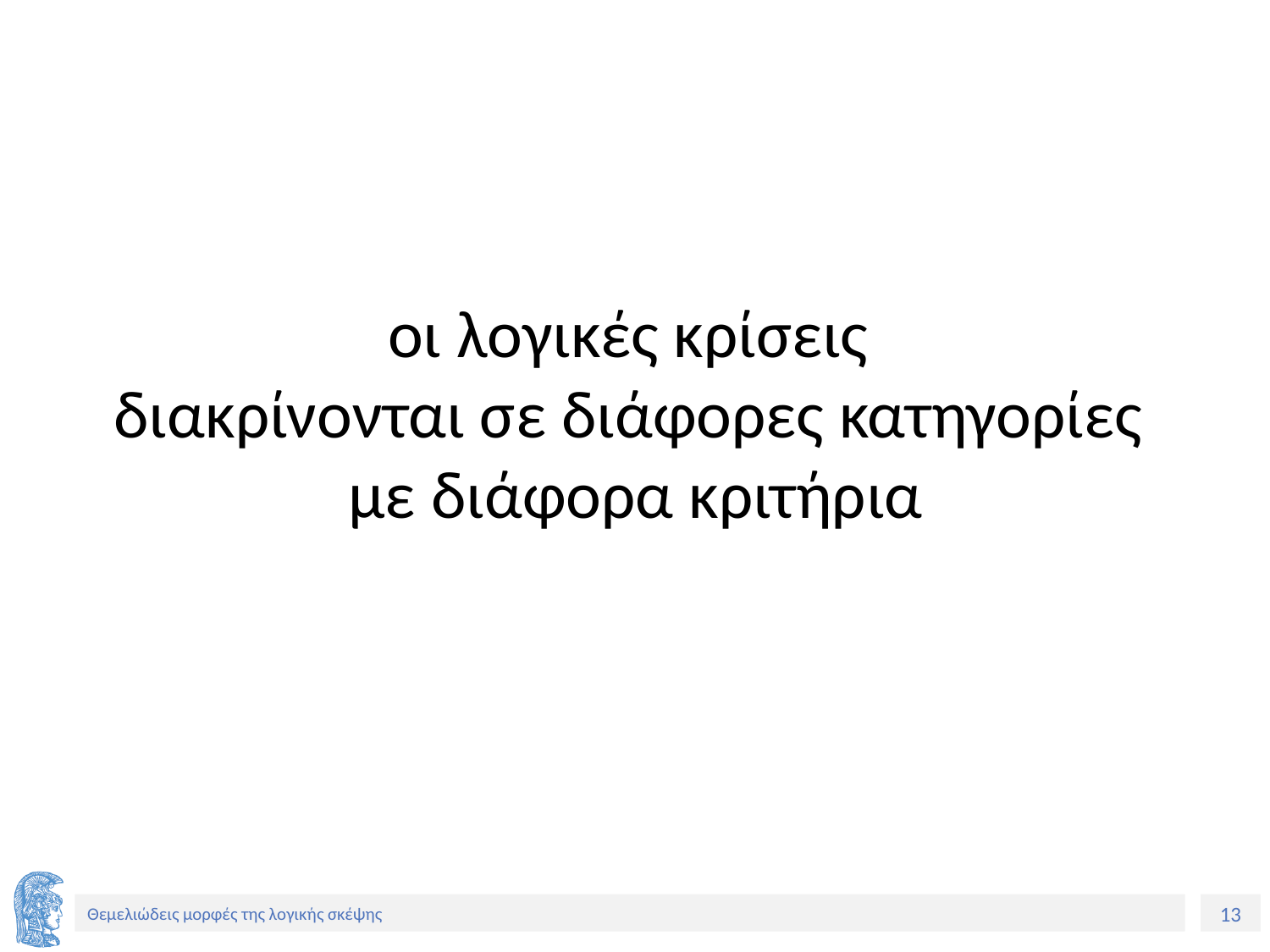

#

οι λογικές κρίσεις
διακρίνονται σε διάφορες κατηγορίες
με διάφορα κριτήρια